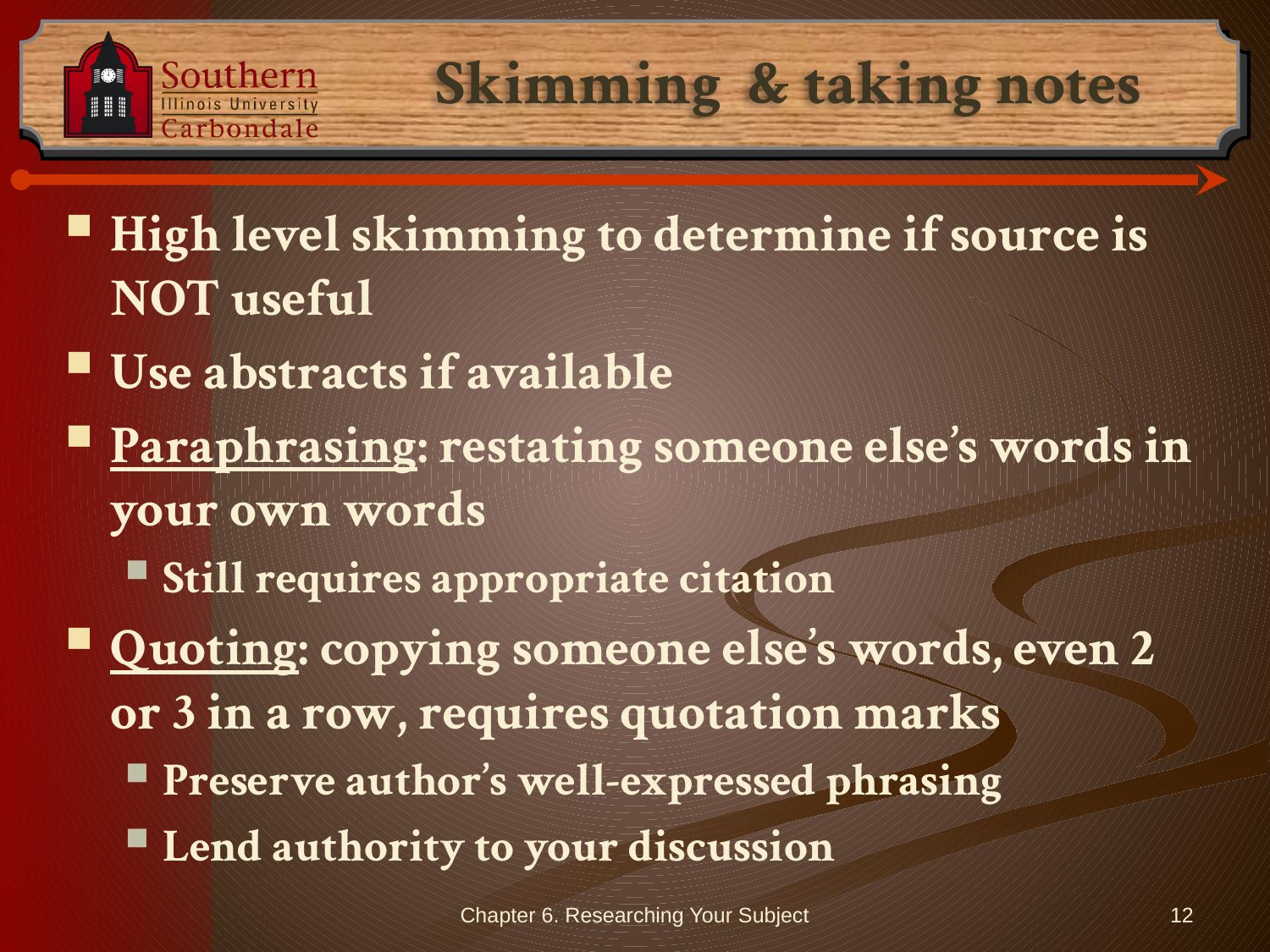

# Skimming  & taking notes
High level skimming to determine if source is NOT useful
Use abstracts if available
Paraphrasing: restating someone else’s words in your own words
Still requires appropriate citation
Quoting: copying someone else’s words, even 2 or 3 in a row, requires quotation marks
Preserve author’s well-expressed phrasing
Lend authority to your discussion
12
Chapter 6. Researching Your Subject